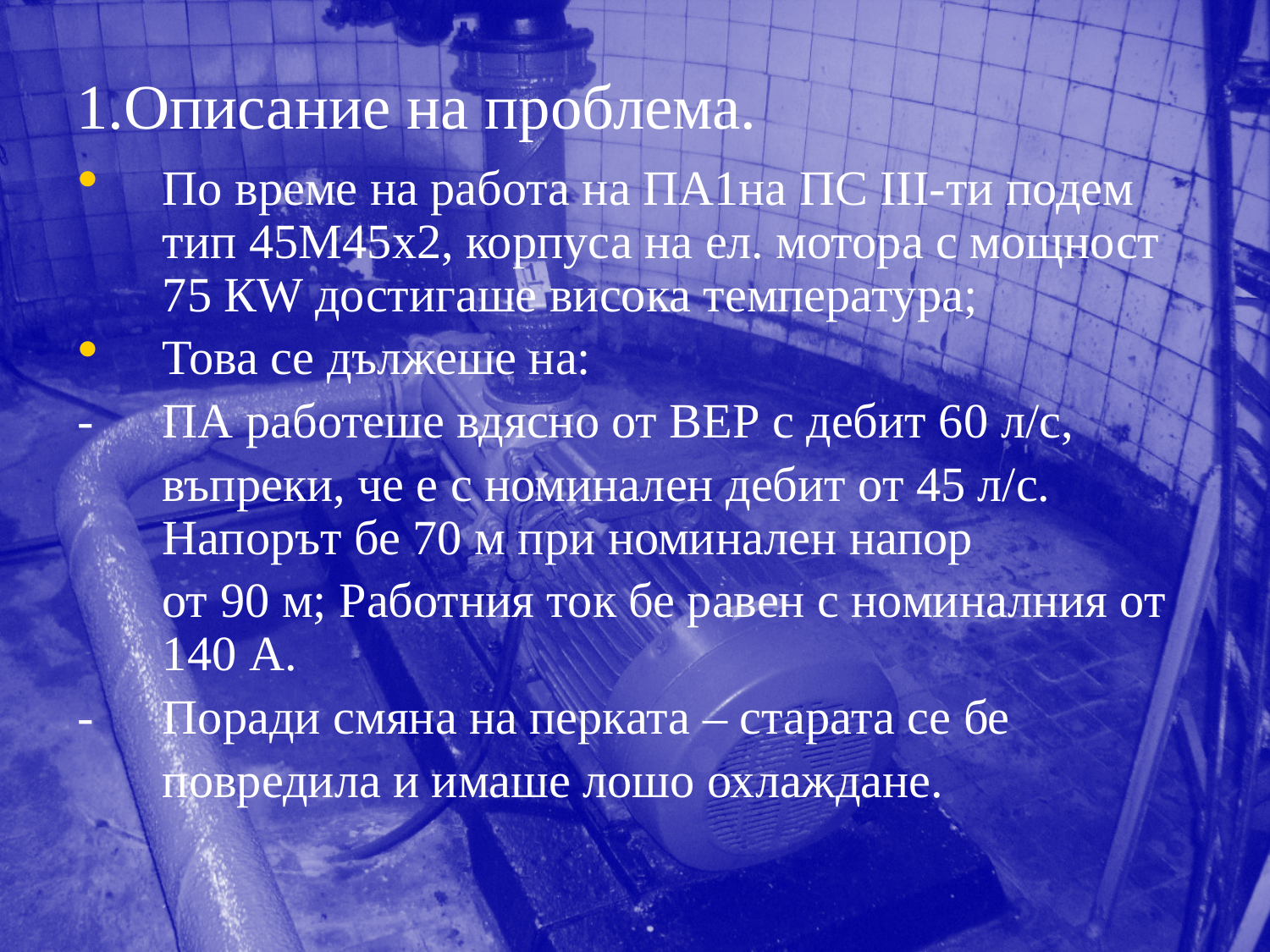

# 1.Описание на проблема.
По време на работа на ПА1на ПС ІІІ-ти подем тип 45М45х2, корпуса на ел. мотора с мощност 75 КW достигаше висока температура;
Това се дължеше на:
- 	ПА работеше вдясно от ВЕР с дебит 60 л/с,
	въпреки, че е с номинален дебит от 45 л/с. Напорът бе 70 м при номинален напор
	от 90 м; Работния ток бе равен с номиналния от 140 А.
- 	Поради смяна на перката – старата се бе
	повредила и имаше лошо охлаждане.